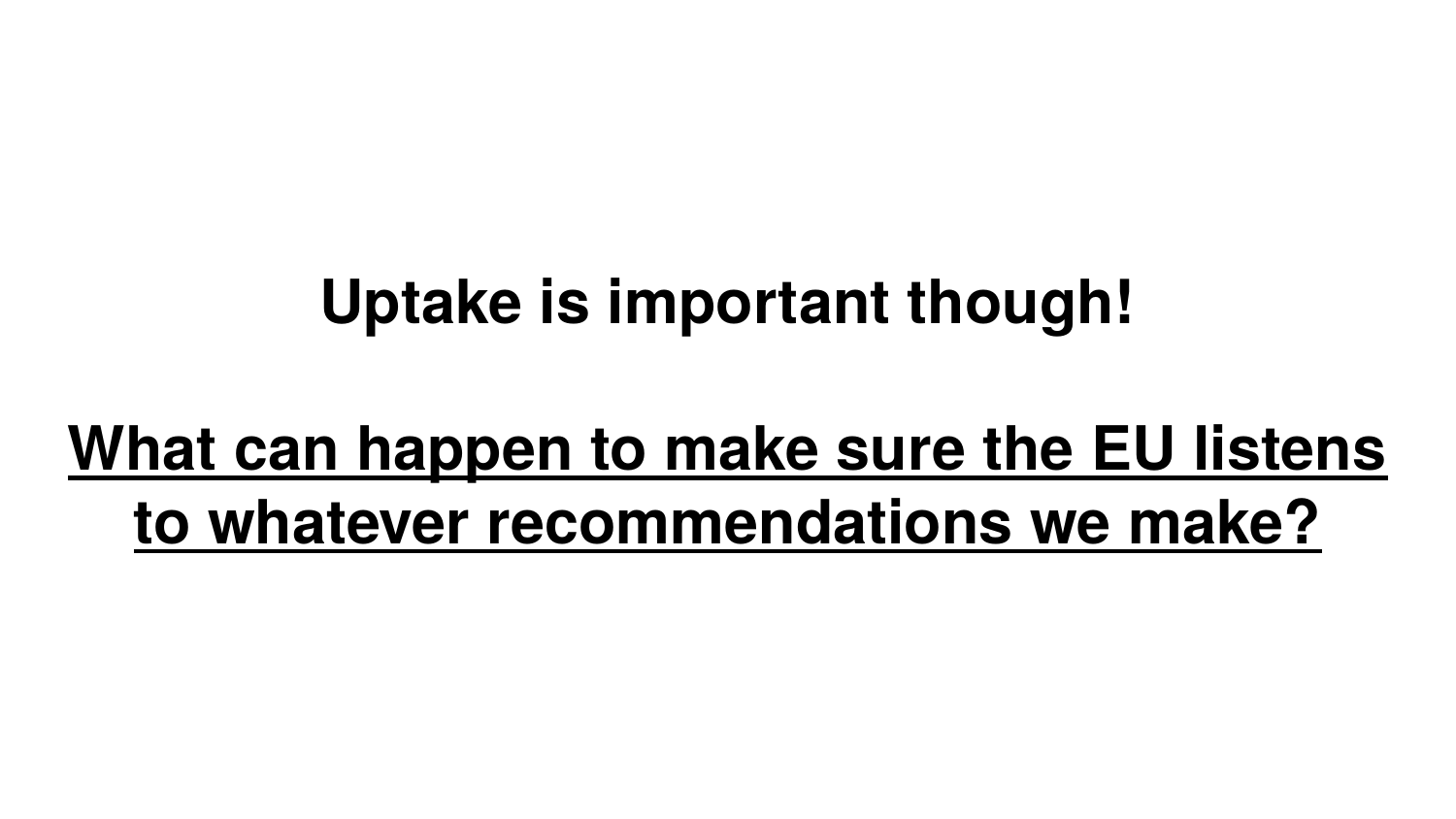

# Uptake is important though!

What can happen to make sure the EU listens to whatever recommendations we make?